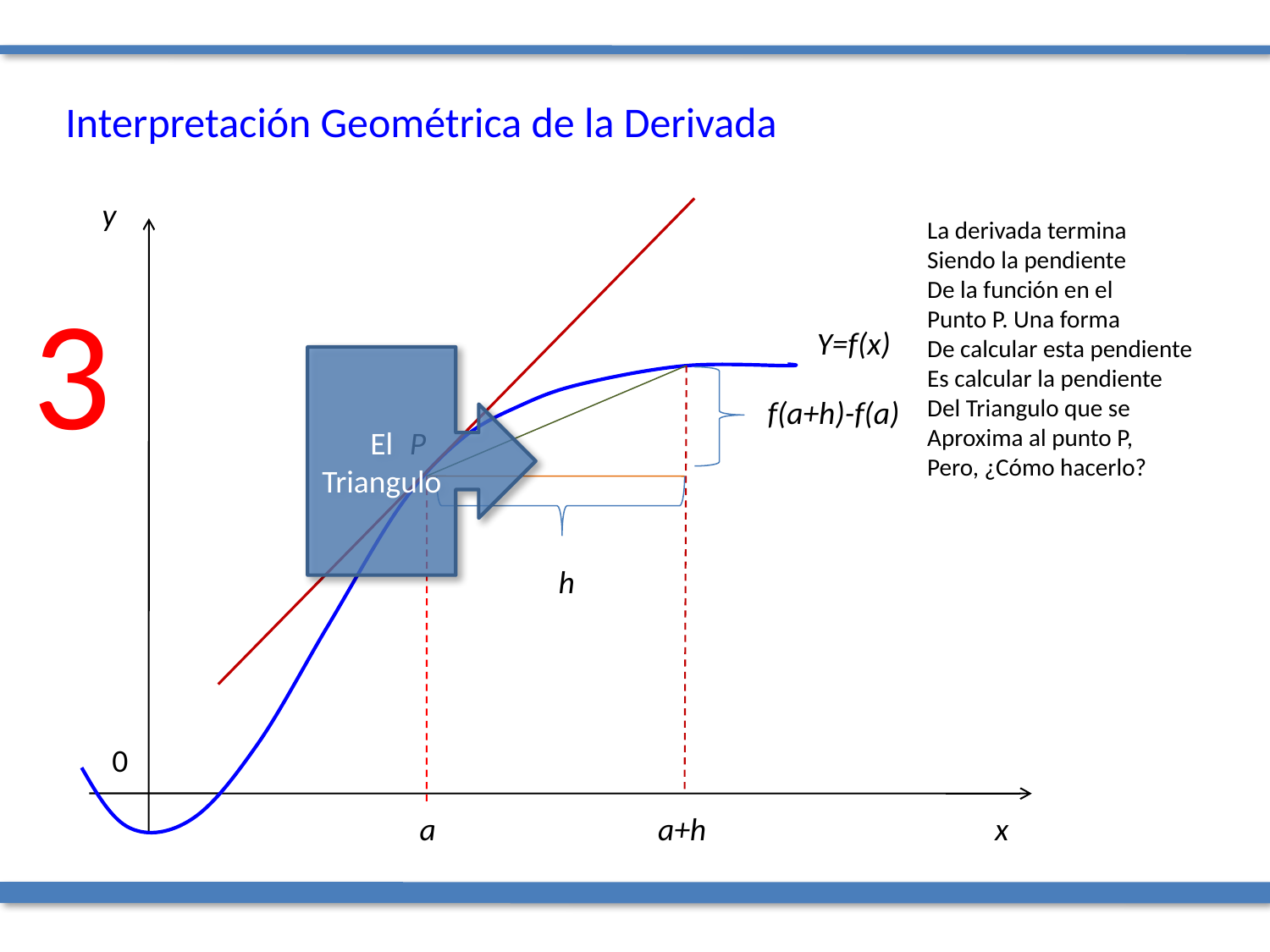

Interpretación Geométrica de la Derivada
y
La derivada termina
Siendo la pendiente
De la función en el
Punto P. Una forma
De calcular esta pendiente
Es calcular la pendiente
Del Triangulo que se
Aproxima al punto P,
Pero, ¿Cómo hacerlo?
3
Y=f(x)
El Triangulo

f(a+h)-f(a)
P
h
0
a
a+h
x